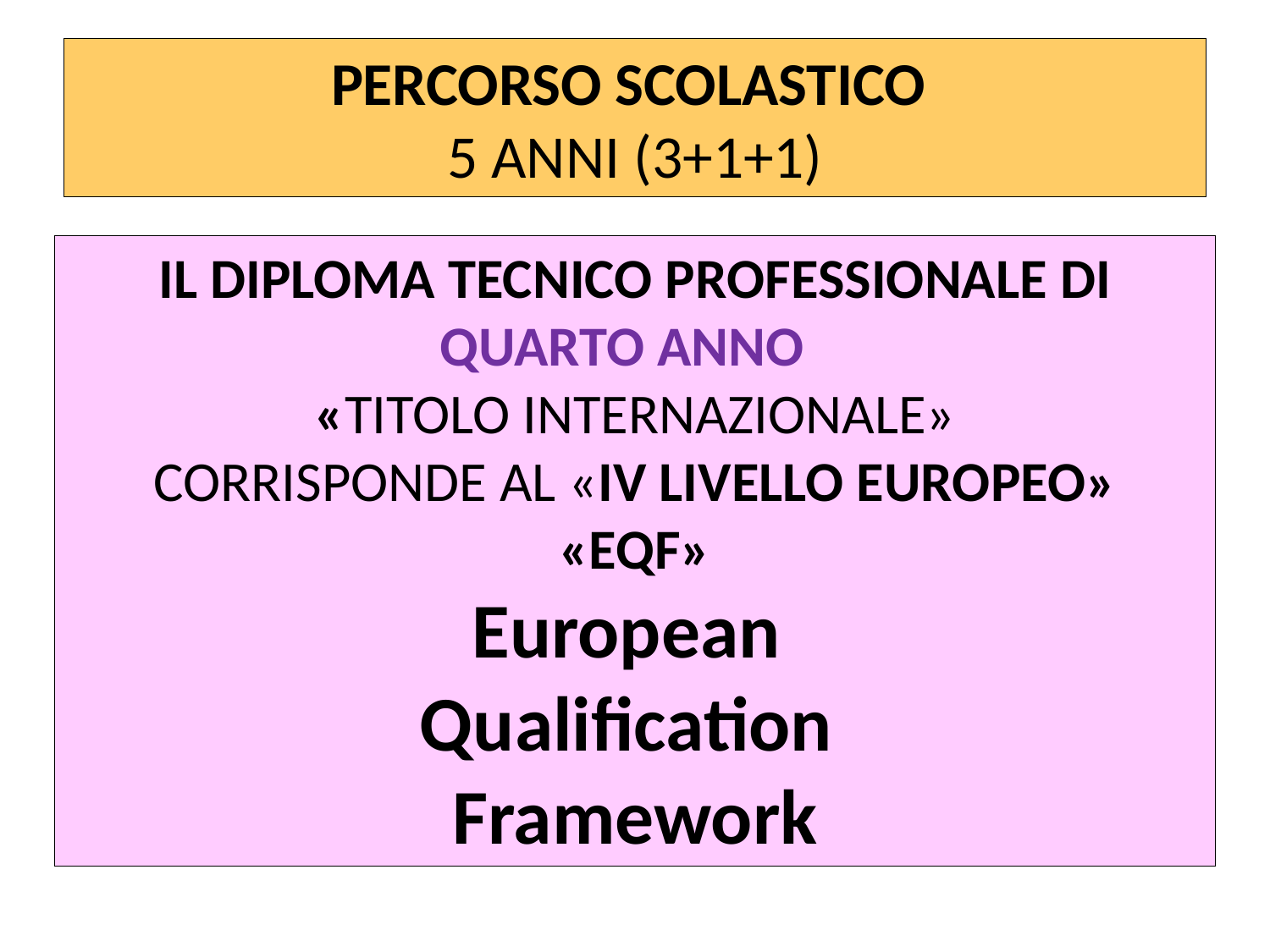

# PERCORSO SCOLASTICO 5 ANNI (3+1+1)
IL DIPLOMA TECNICO PROFESSIONALE DI QUARTO ANNO
 «TITOLO INTERNAZIONALE»
CORRISPONDE AL «IV LIVELLO EUROPEO»
«EQF»
European
Qualification
Framework